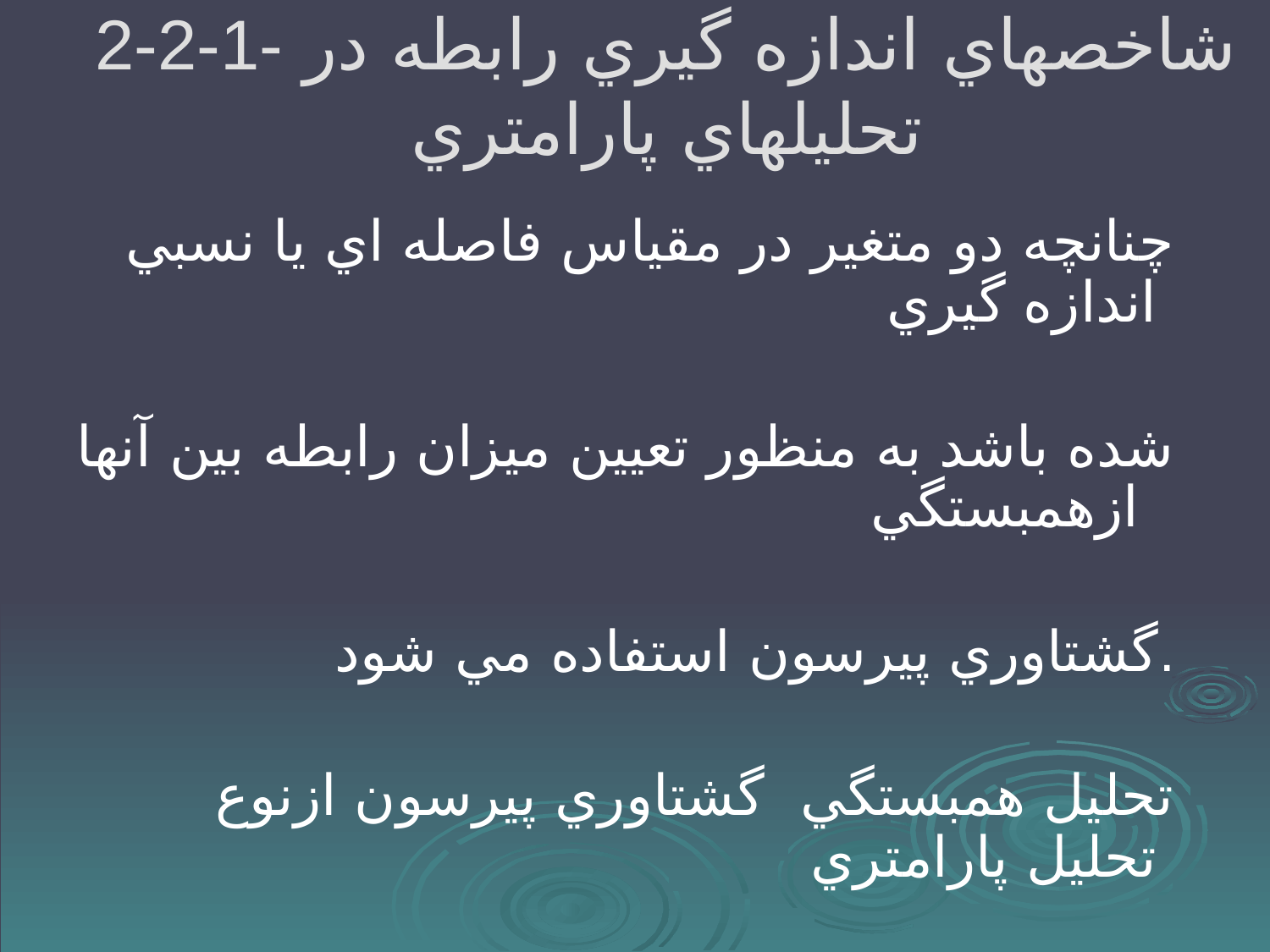

# 2-2-1- شاخصهاي اندازه گيري رابطه در تحليلهاي پارامتري
   چنانچه دو متغير در مقياس فاصله اي يا نسبي اندازه گيري

شده باشد به منظور تعيين ميزان رابطه بين آنها ازهمبستگي

گشتاوري پيرسون استفاده مي شود.

 تحليل همبستگي  گشتاوري پيرسون ازنوع تحليل پارامتري

است.